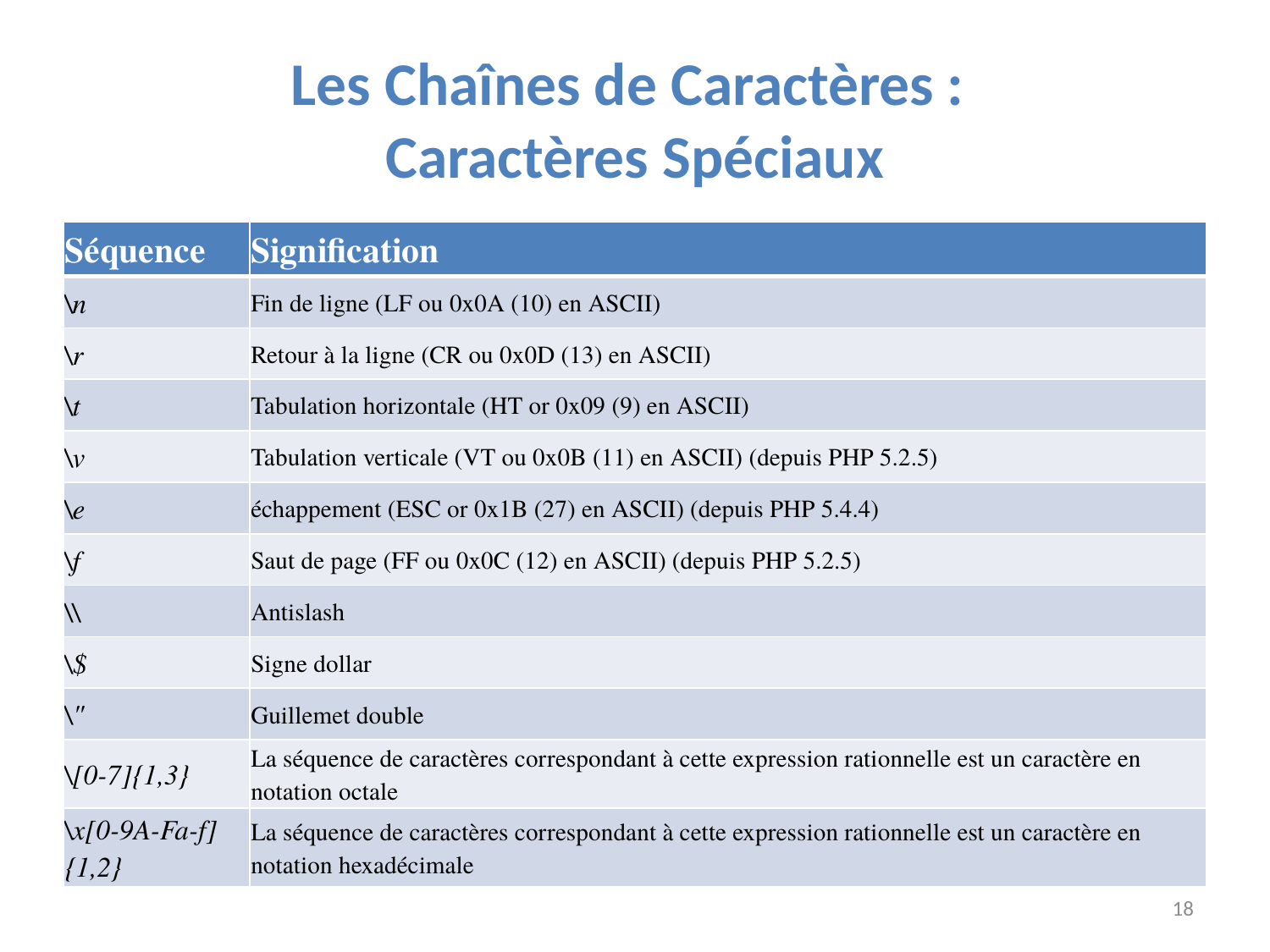

# Les Chaînes de Caractères : Caractères Spéciaux
| Séquence | Signification |
| --- | --- |
| \n | Fin de ligne (LF ou 0x0A (10) en ASCII) |
| \r | Retour à la ligne (CR ou 0x0D (13) en ASCII) |
| \t | Tabulation horizontale (HT or 0x09 (9) en ASCII) |
| \v | Tabulation verticale (VT ou 0x0B (11) en ASCII) (depuis PHP 5.2.5) |
| \e | échappement (ESC or 0x1B (27) en ASCII) (depuis PHP 5.4.4) |
| \f | Saut de page (FF ou 0x0C (12) en ASCII) (depuis PHP 5.2.5) |
| \\ | Antislash |
| \$ | Signe dollar |
| \" | Guillemet double |
| \[0-7]{1,3} | La séquence de caractères correspondant à cette expression rationnelle est un caractère en notation octale |
| \x[0-9A-Fa-f]{1,2} | La séquence de caractères correspondant à cette expression rationnelle est un caractère en notation hexadécimale |
18